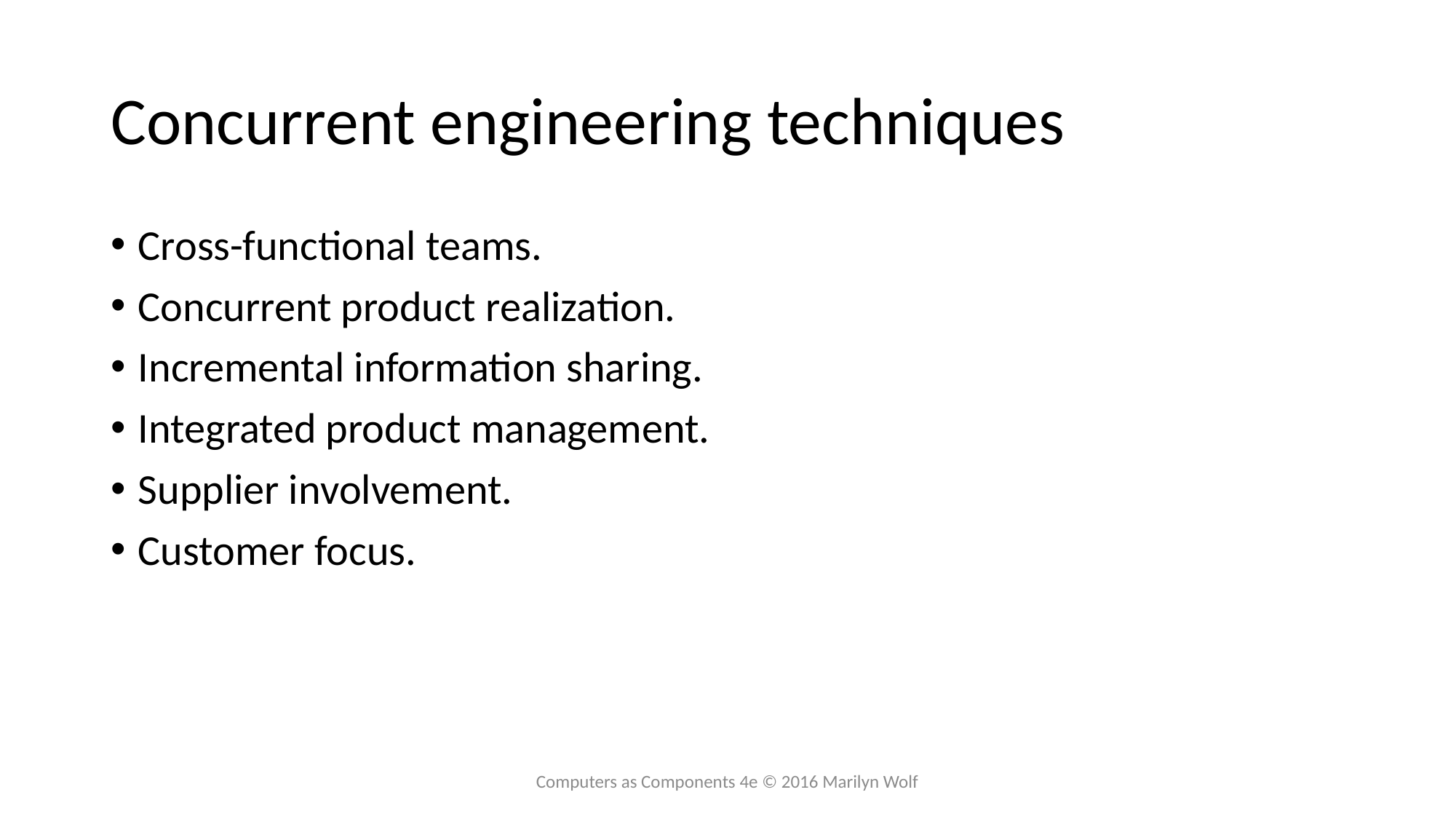

# Concurrent engineering techniques
Cross-functional teams.
Concurrent product realization.
Incremental information sharing.
Integrated product management.
Supplier involvement.
Customer focus.
Computers as Components 4e © 2016 Marilyn Wolf